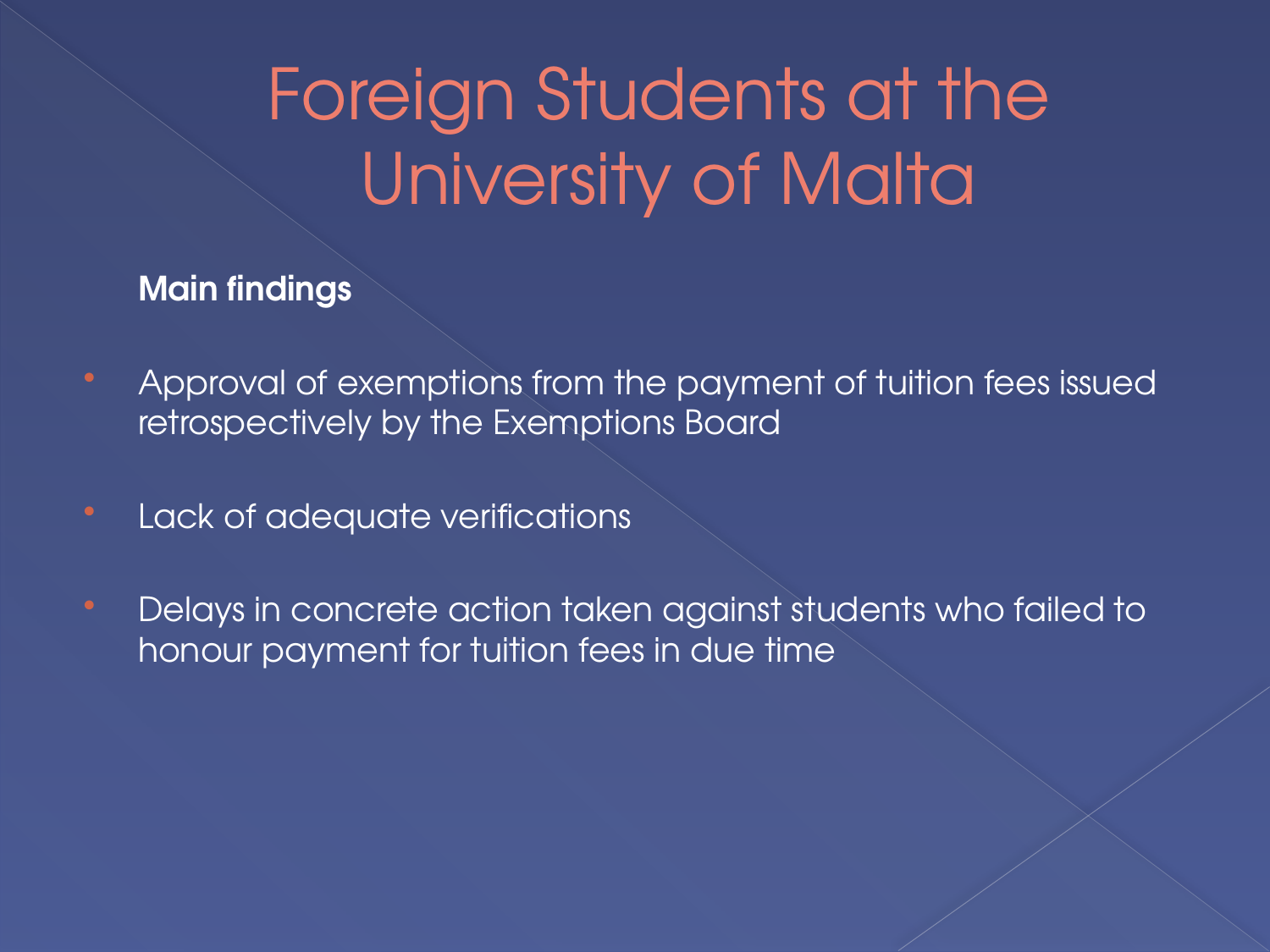

# Foreign Students at the University of Malta
	Main findings

Approval of exemptions from the payment of tuition fees issued retrospectively by the Exemptions Board

Lack of adequate verifications

Delays in concrete action taken against students who failed to honour payment for tuition fees in due time